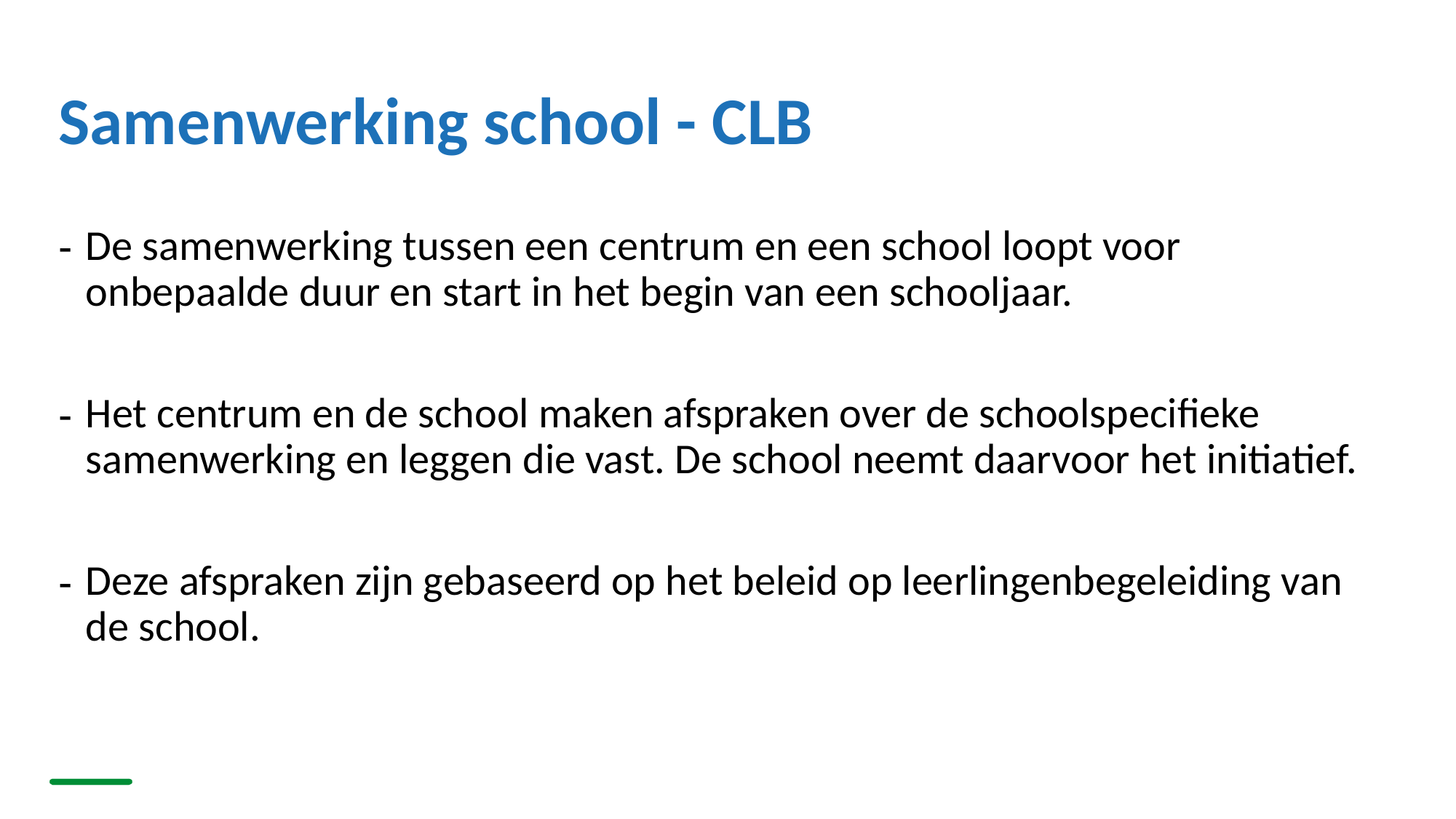

# Samenwerking school - CLB
De samenwerking tussen een centrum en een school loopt voor onbepaalde duur en start in het begin van een schooljaar.

Het centrum en de school maken afspraken over de schoolspecifieke samenwerking en leggen die vast. De school neemt daarvoor het initiatief.

Deze afspraken zijn gebaseerd op het beleid op leerlingenbegeleiding van de school.